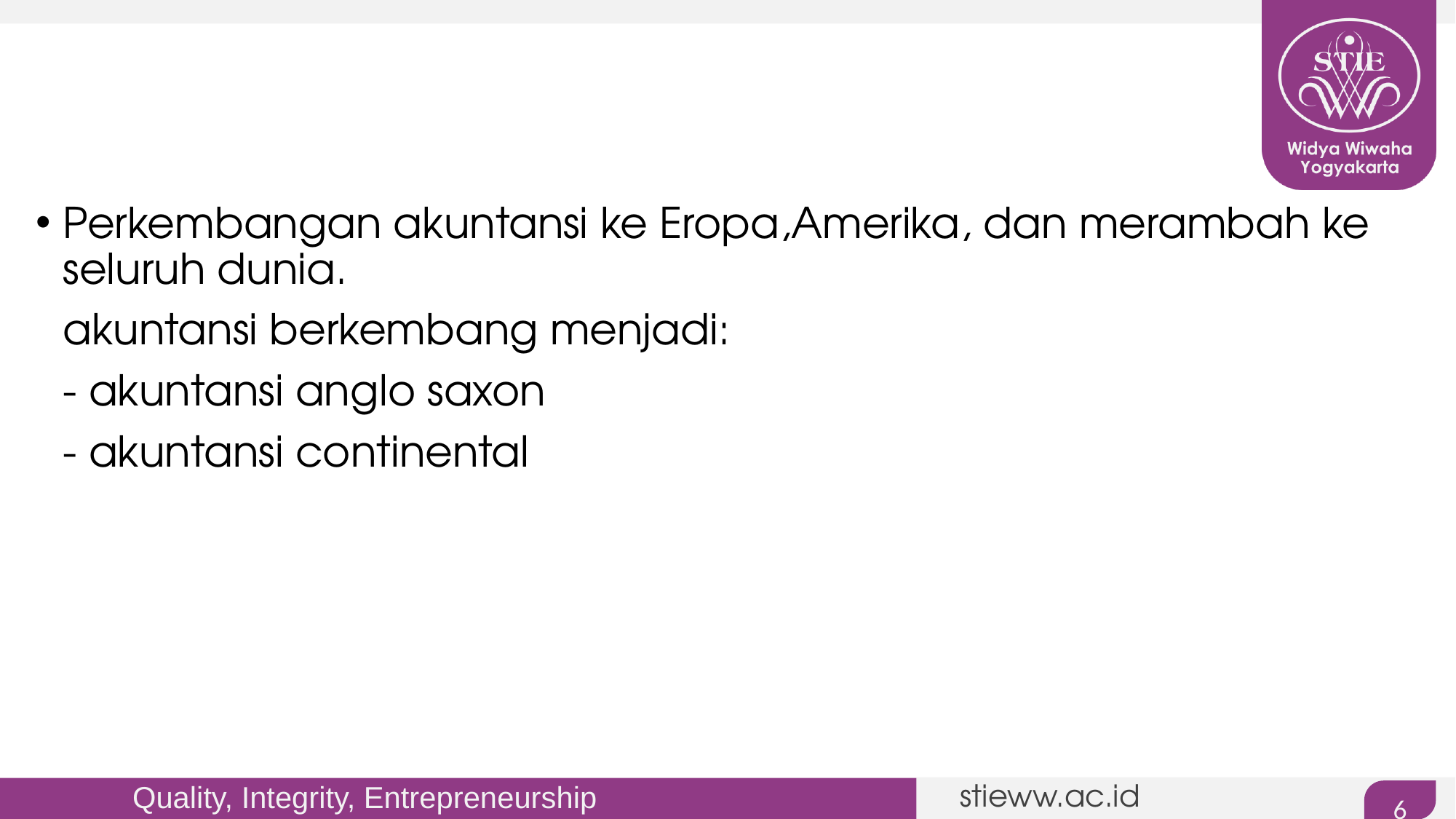

#
Perkembangan akuntansi ke Eropa,Amerika, dan merambah ke seluruh dunia.
	akuntansi berkembang menjadi:
	- akuntansi anglo saxon
	- akuntansi continental